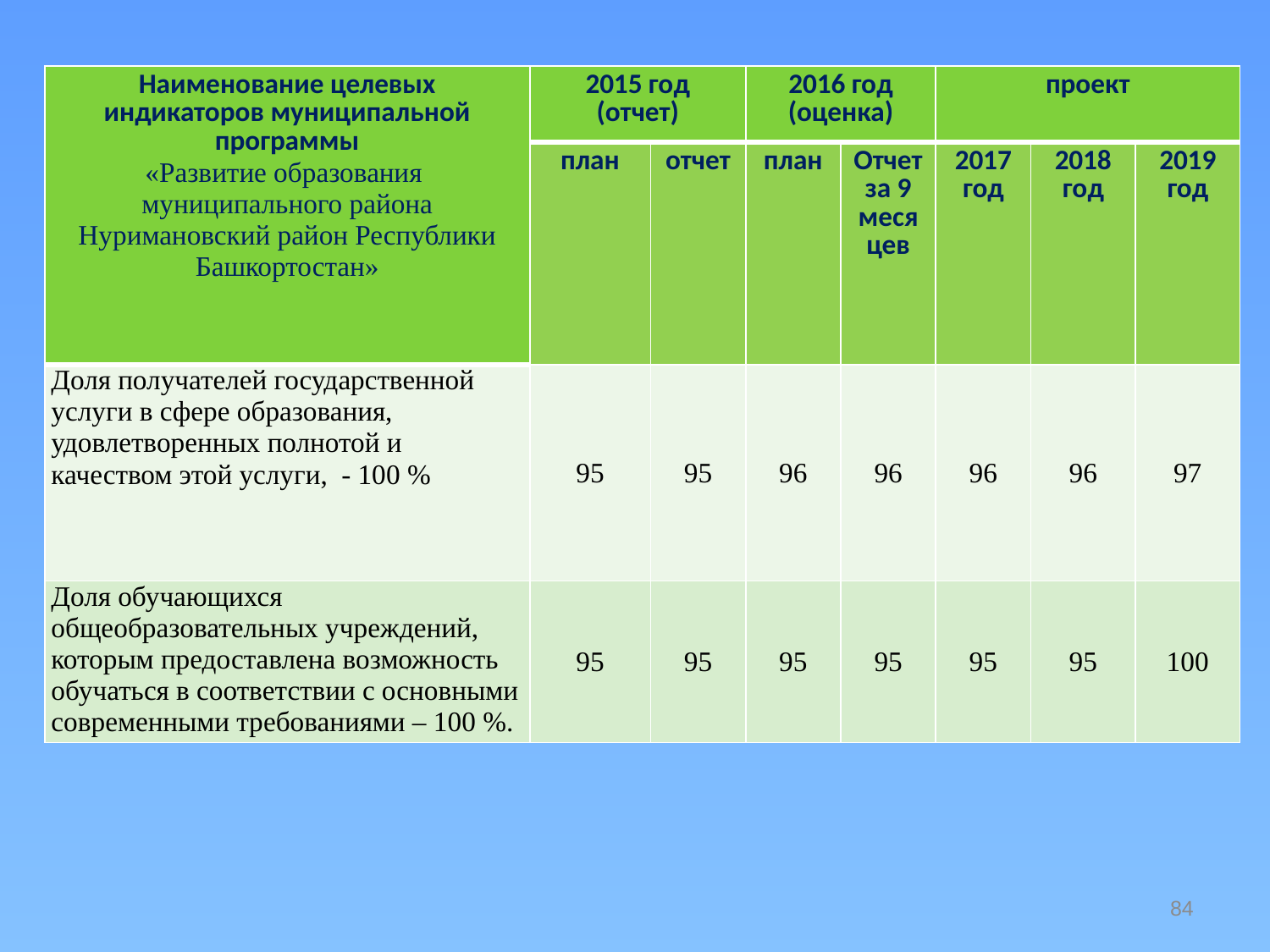

| Наименование целевых индикаторов муниципальной программы «Развитие образования муниципального района Нуримановский район Республики Башкортостан» | 2015 год (отчет) |  | 2016 год (оценка) |  | проект |  |  |
| --- | --- | --- | --- | --- | --- | --- | --- |
|  | план | отчет | план | Отчет за 9 меся цев | 2017 год | 2018 год | 2019 год |
| Доля получателей государственной услуги в сфере образования, удовлетворенных полнотой и качеством этой услуги, - 100 % | 95 | 95 | 96 | 96 | 96 | 96 | 97 |
| Доля обучающихся общеобразовательных учреждений, которым предоставлена возможность обучаться в соответствии с основными современными требованиями – 100 %. | 95 | 95 | 95 | 95 | 95 | 95 | 100 |
84